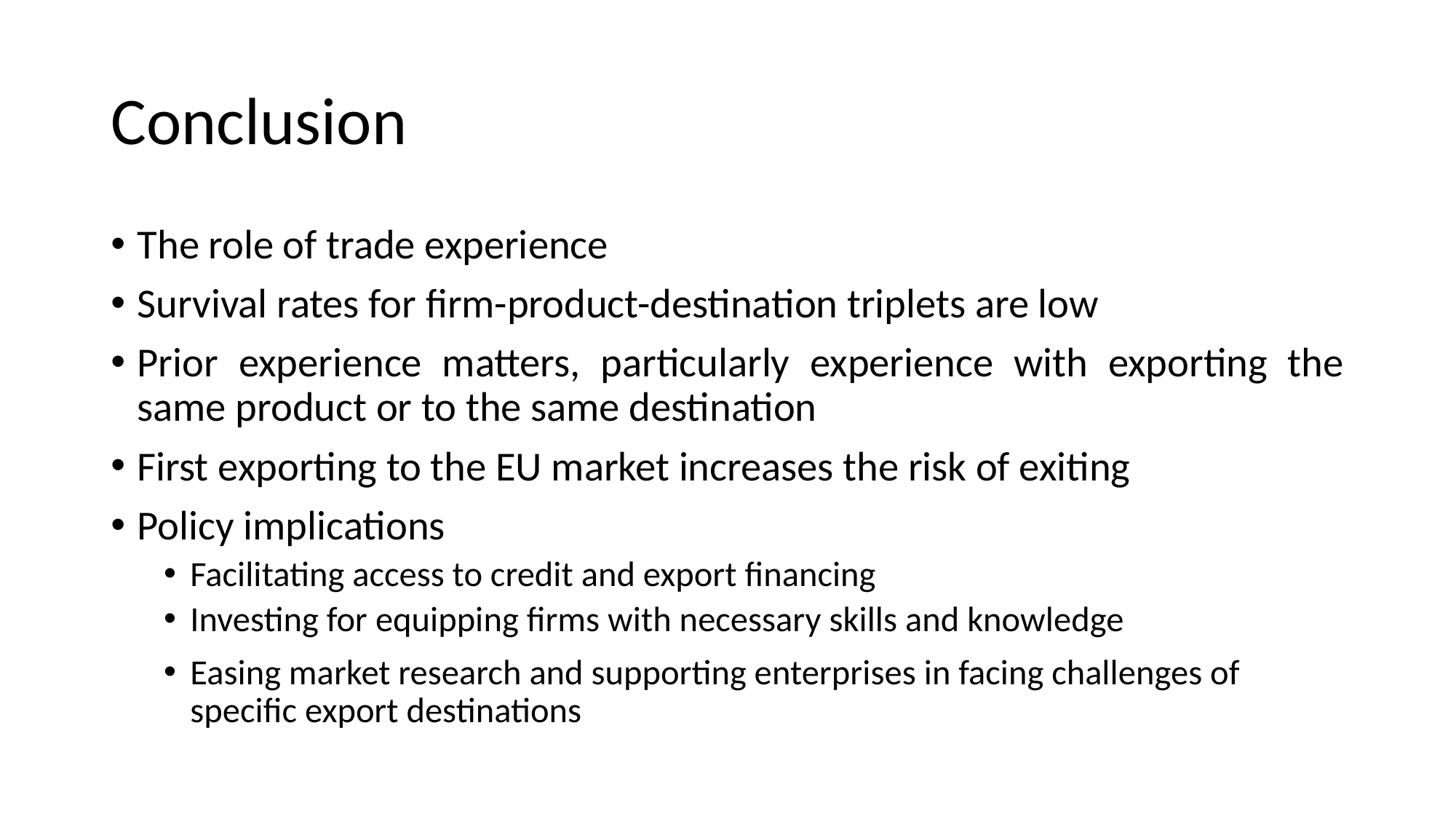

# Conclusion
The role of trade experience
Survival rates for firm-product-destination triplets are low
Prior experience matters, particularly experience with exporting the same product or to the same destination
First exporting to the EU market increases the risk of exiting
Policy implications
Facilitating access to credit and export financing
Investing for equipping firms with necessary skills and knowledge
Easing market research and supporting enterprises in facing challenges of specific export destinations